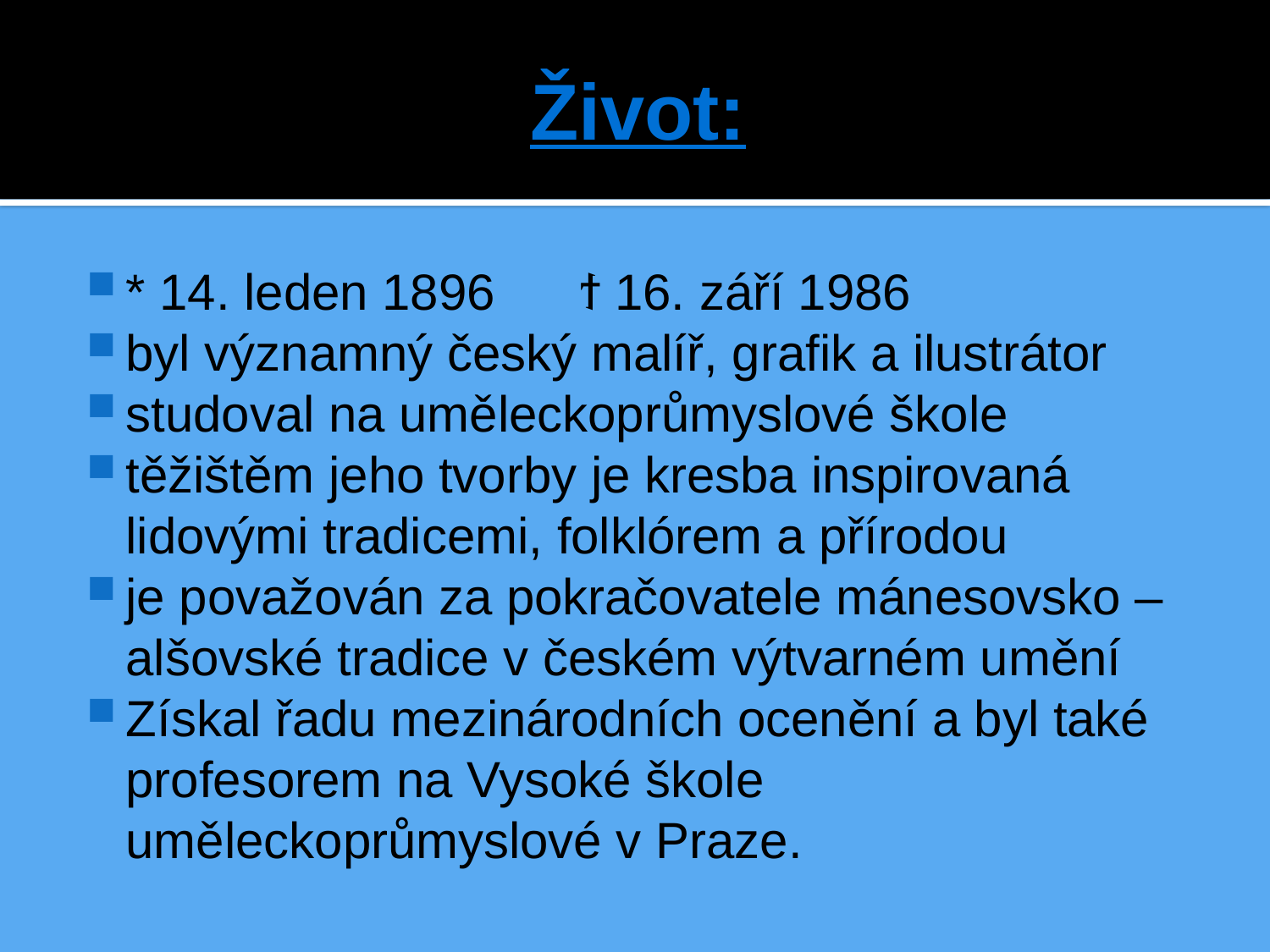

# Život:
* 14. leden 1896      ϯ 16. září 1986
byl významný český malíř, grafik a ilustrátor
studoval na uměleckoprůmyslové škole
těžištěm jeho tvorby je kresba inspirovaná lidovými tradicemi, folklórem a přírodou
je považován za pokračovatele mánesovsko – alšovské tradice v českém výtvarném umění
Získal řadu mezinárodních ocenění a byl také profesorem na Vysoké škole uměleckoprůmyslové v Praze.